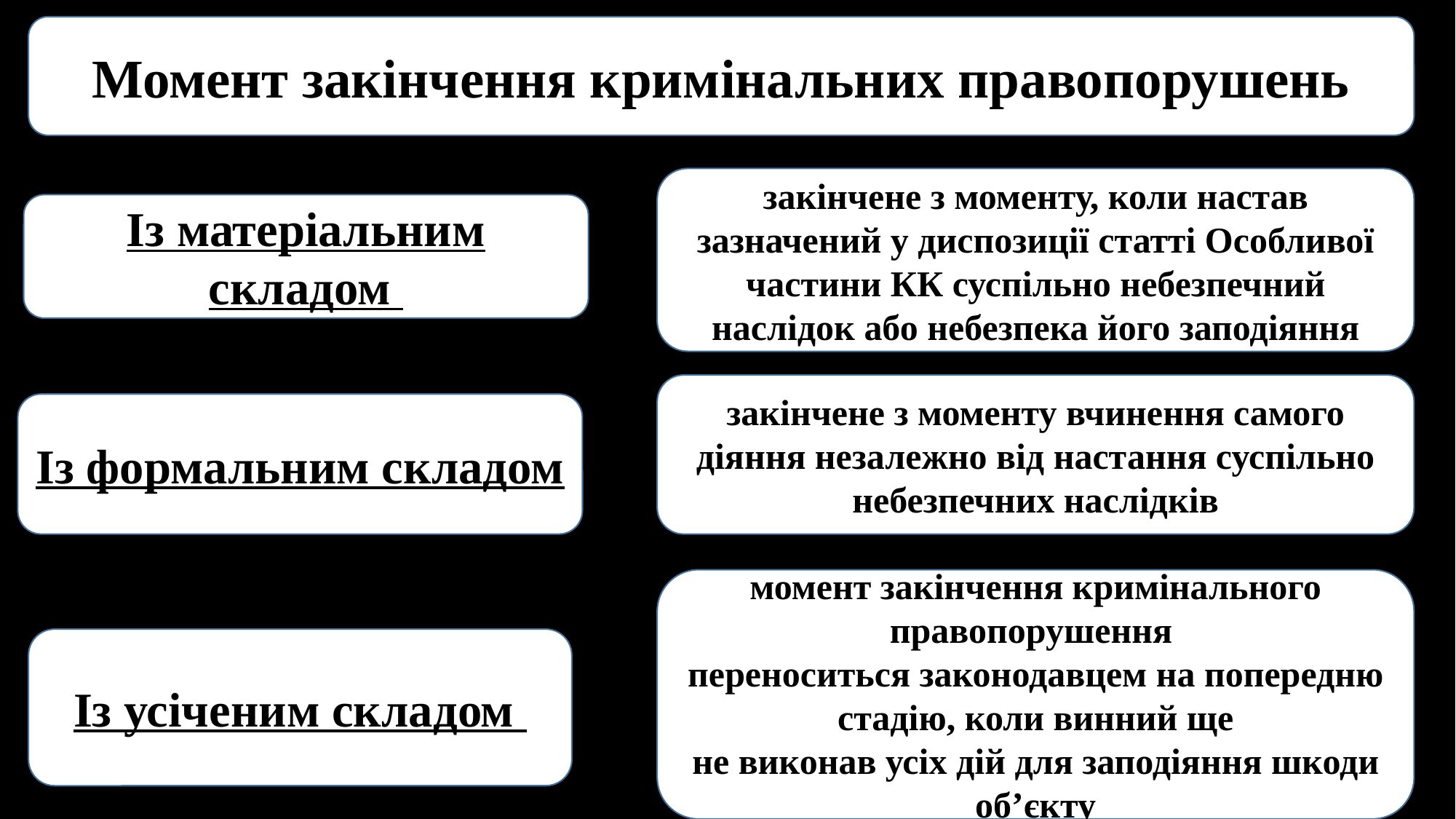

Момент закінчення кримінальних правопорушень
закінчене з моменту, коли настав зазначений у диспозиції статті Особливої частини КК суспільно небезпечний наслідок або небезпека його заподіяння
Із матеріальним складом
закінчене з моменту вчинення самого діяння незалежно від настання суспільно небезпечних наслідків
Із формальним складом
момент закінчення кримінального правопорушення
переноситься законодавцем на попередню стадію, коли винний ще
не виконав усіх дій для заподіяння шкоди об’єкту
Із усіченим складом